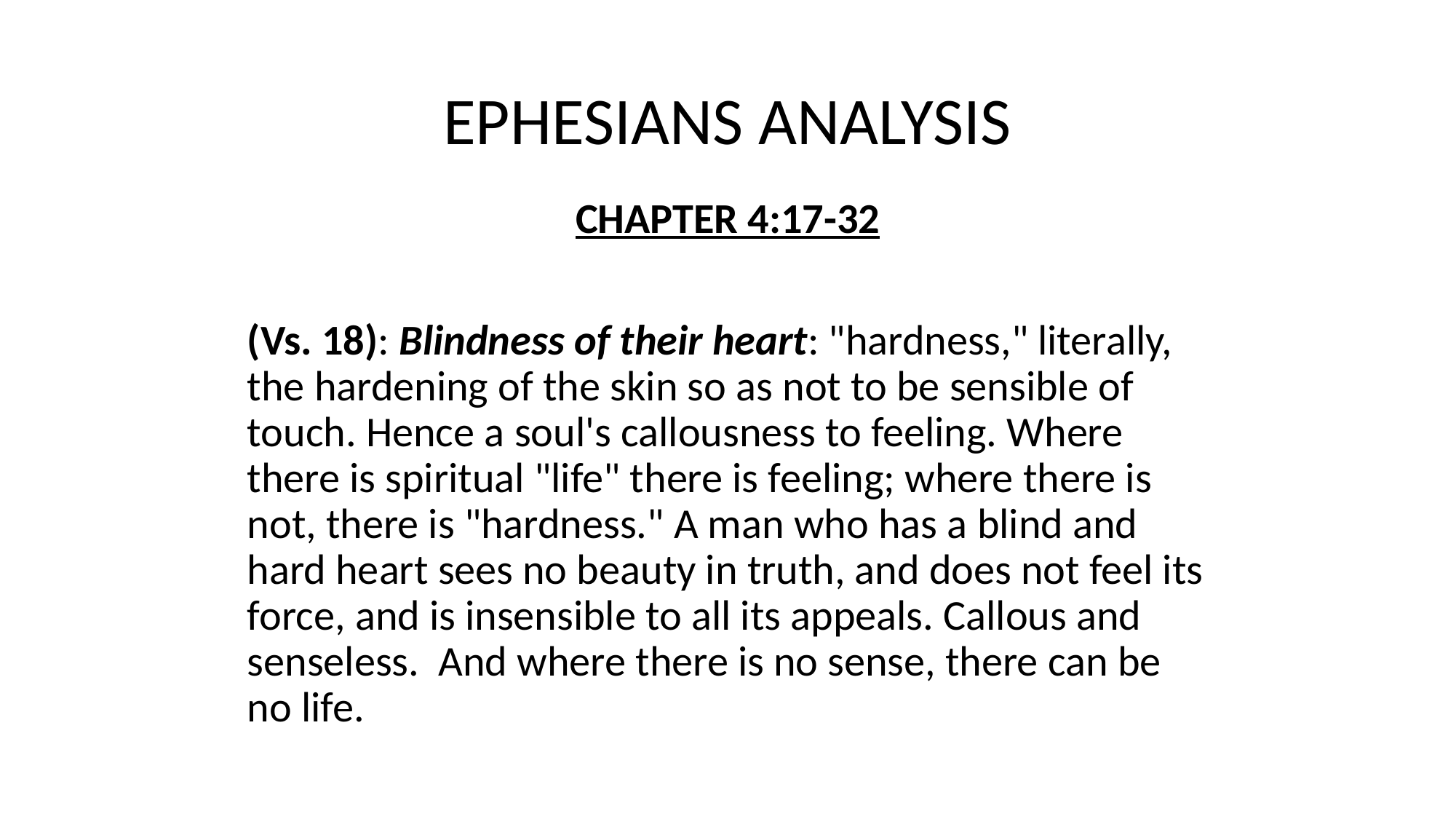

# EPHESIANS ANALYSIS
CHAPTER 4:17-32

(Vs. 18): Blindness of their heart: "hardness," literally, the hardening of the skin so as not to be sensible of touch. Hence a soul's callousness to feeling. Where there is spiritual "life" there is feeling; where there is not, there is "hardness." A man who has a blind and hard heart sees no beauty in truth, and does not feel its force, and is insensible to all its appeals. Callous and senseless.  And where there is no sense, there can be no life.